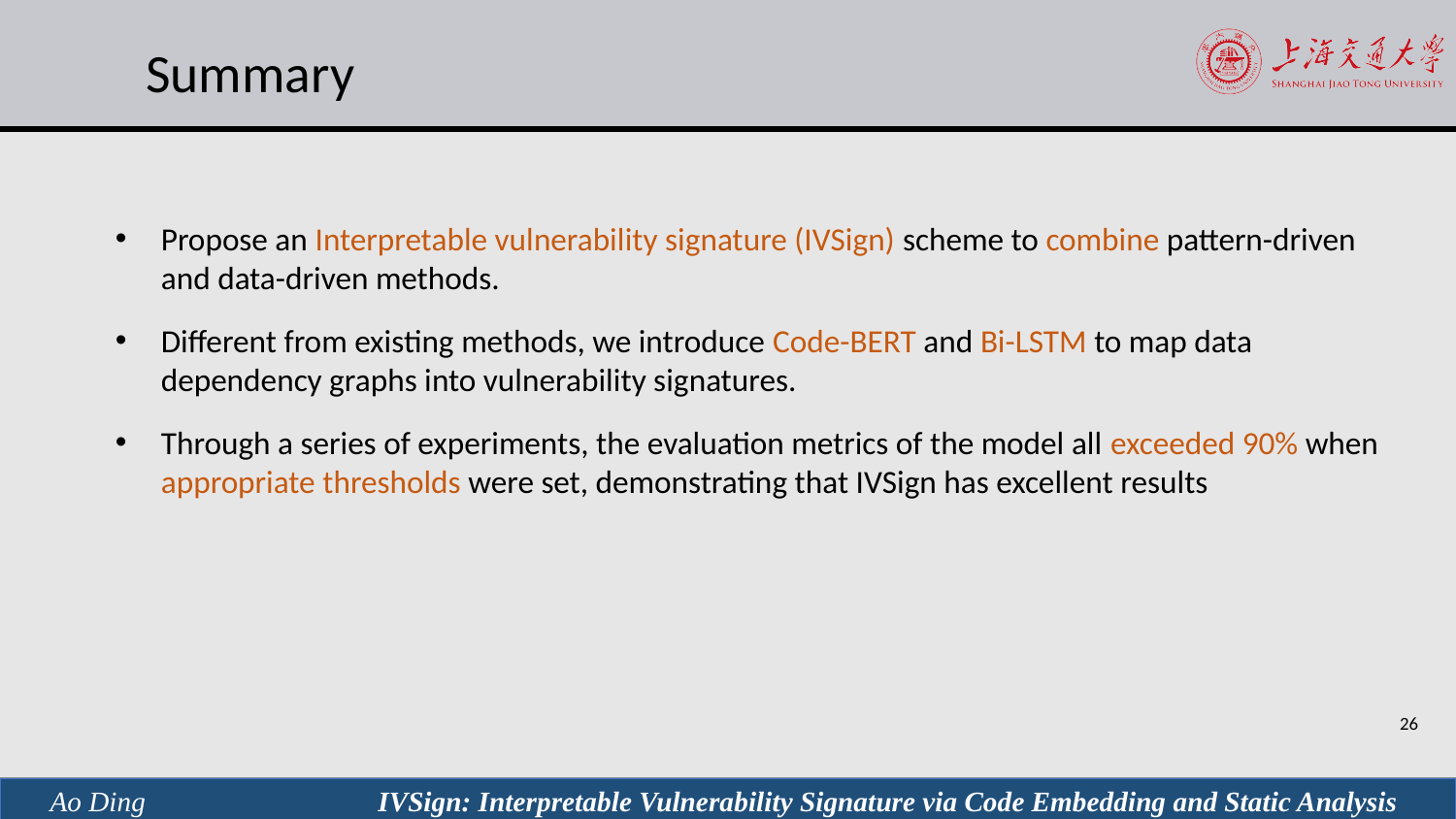

# Summary

Propose an Interpretable vulnerability signature (IVSign) scheme to combine pattern-driven and data-driven methods.
Different from existing methods, we introduce Code-BERT and Bi-LSTM to map data dependency graphs into vulnerability signatures.
Through a series of experiments, the evaluation metrics of the model all exceeded 90% when appropriate thresholds were set, demonstrating that IVSign has excellent results
Ao Ding                                 IVSign: Interpretable Vulnerability Signature via Code Embedding and Static Analysis